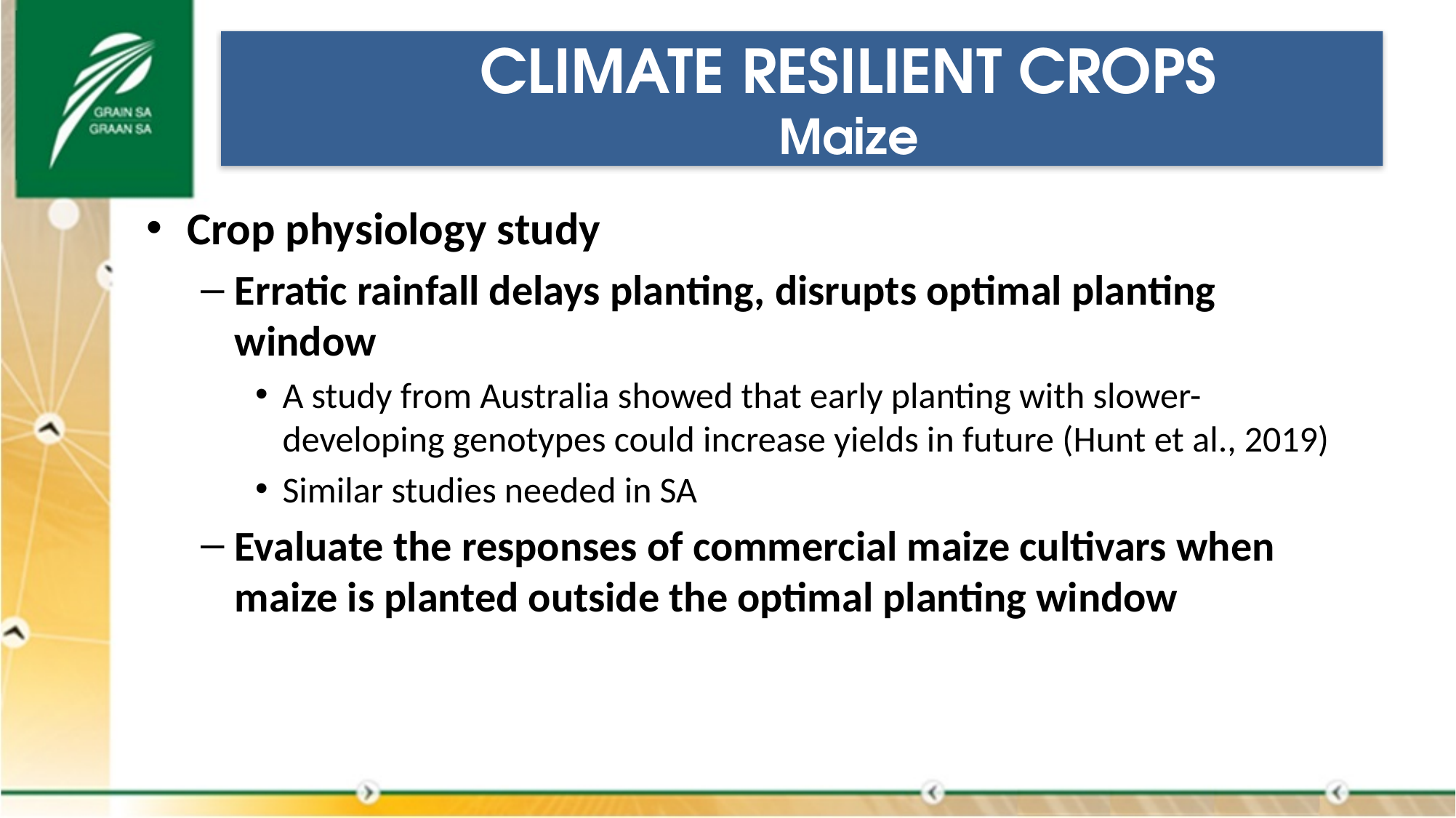

CLIMATE RESILIENT CROPS
Maize
#
Crop physiology study
Erratic rainfall delays planting, disrupts optimal planting window
A study from Australia showed that early planting with slower-developing genotypes could increase yields in future (Hunt et al., 2019)
Similar studies needed in SA
Evaluate the responses of commercial maize cultivars when maize is planted outside the optimal planting window